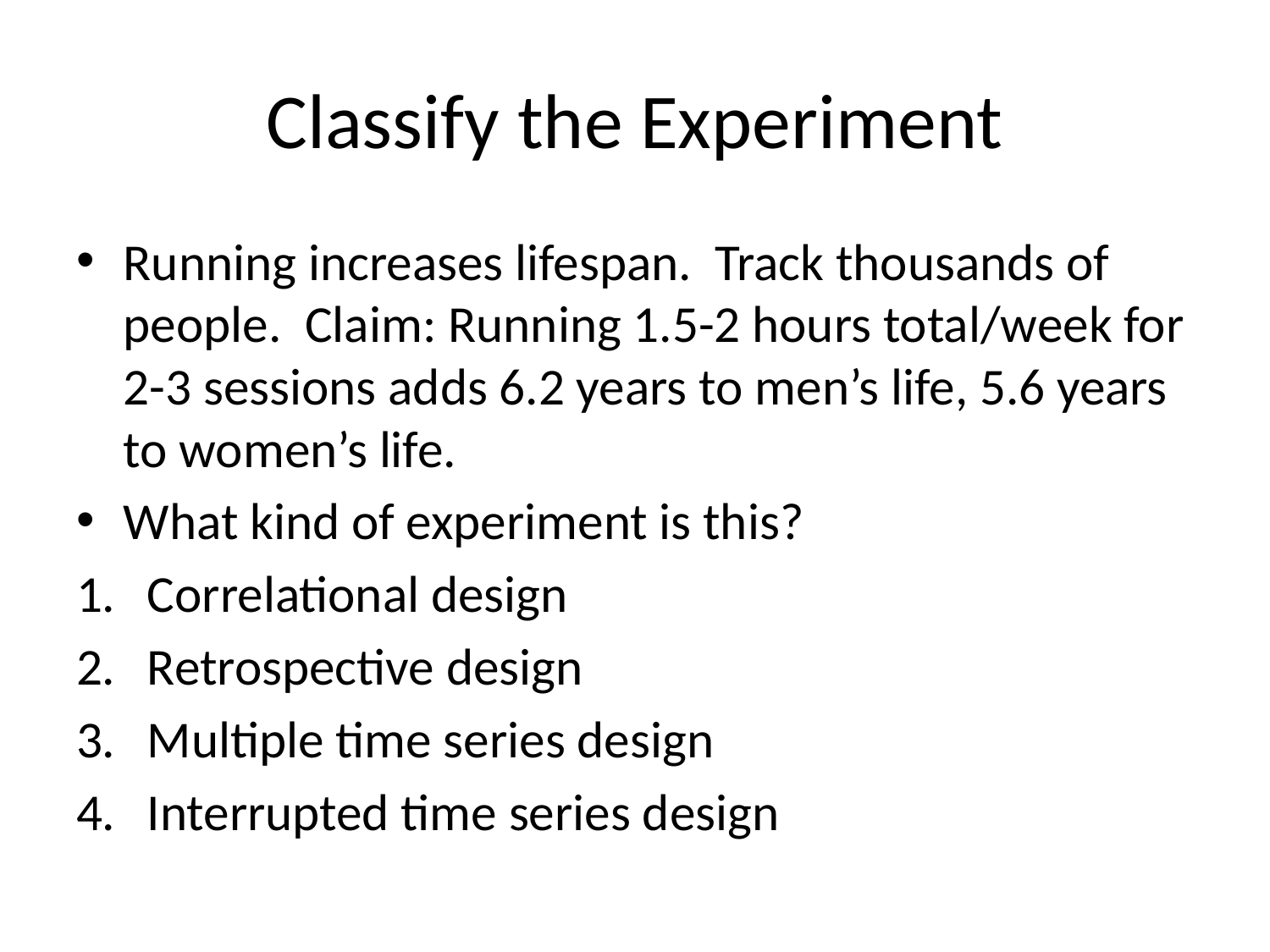

# Classify the Experiment
Running increases lifespan.  Track thousands of people.  Claim: Running 1.5-2 hours total/week for 2-3 sessions adds 6.2 years to men’s life, 5.6 years to women’s life.
What kind of experiment is this?
Correlational design
Retrospective design
Multiple time series design
Interrupted time series design